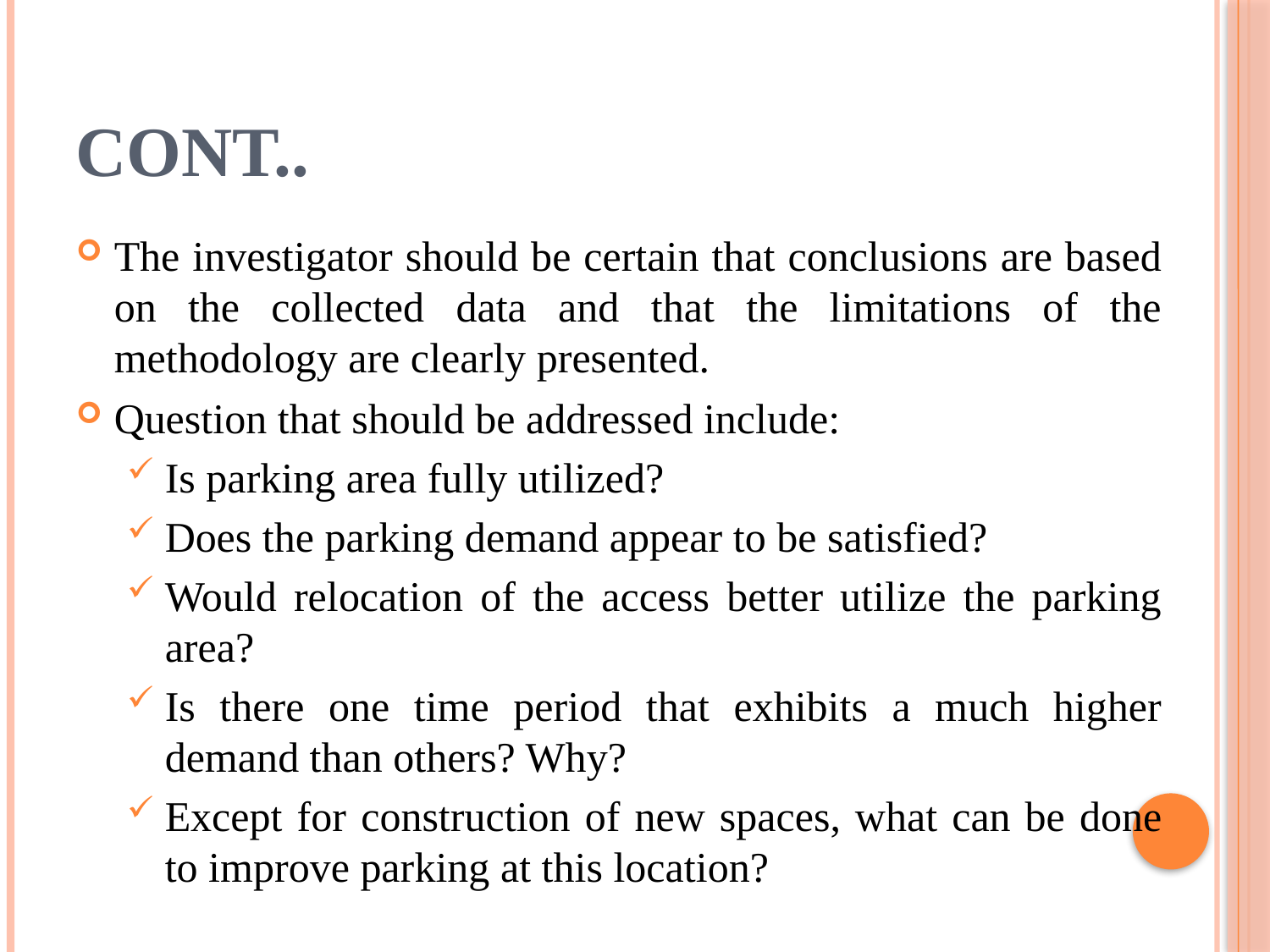

# Cont..
The investigator should be certain that conclusions are based on the collected data and that the limitations of the methodology are clearly presented.
Question that should be addressed include:
Is parking area fully utilized?
Does the parking demand appear to be satisfied?
Would relocation of the access better utilize the parking area?
Is there one time period that exhibits a much higher demand than others? Why?
Except for construction of new spaces, what can be done to improve parking at this location?